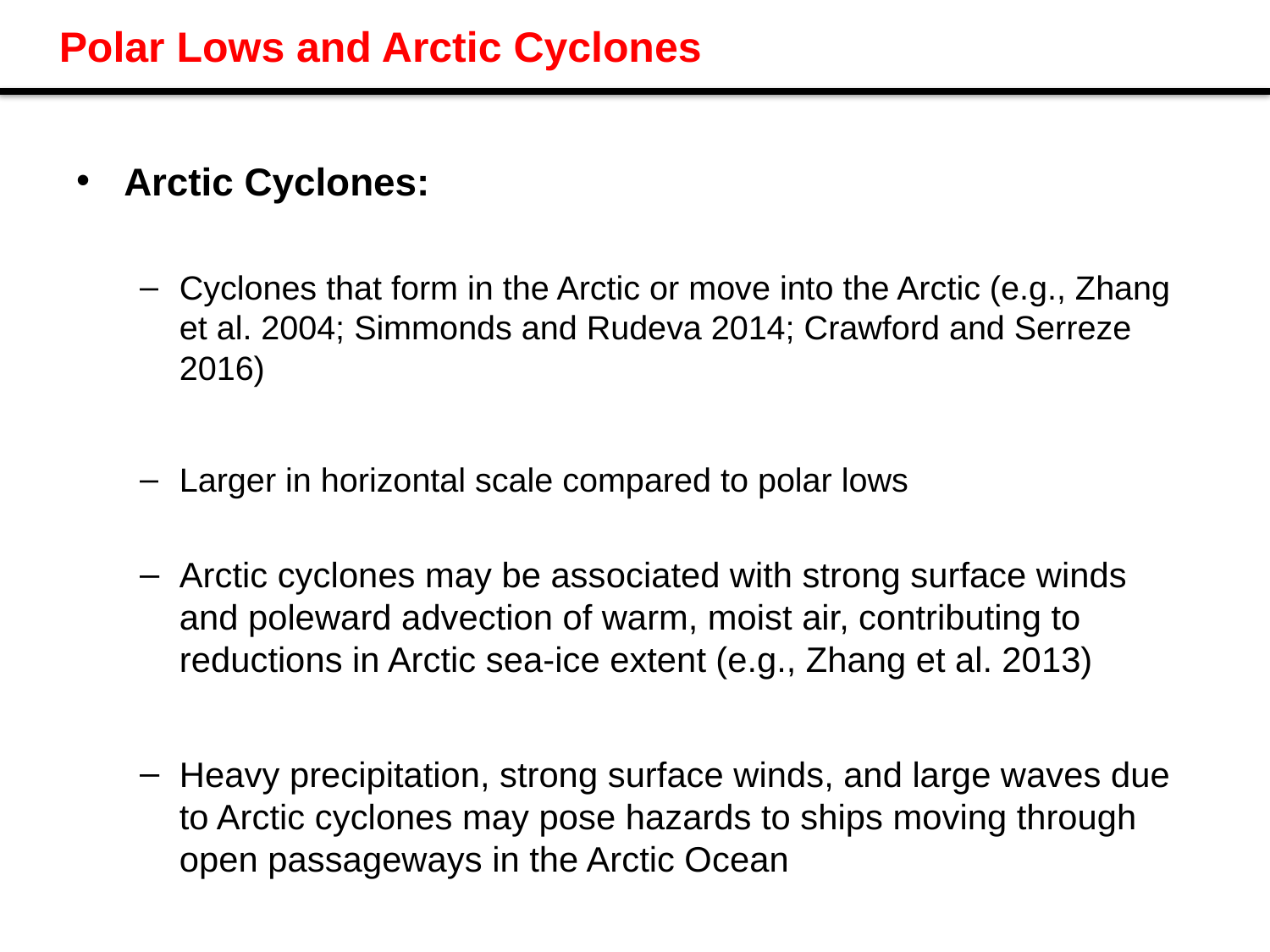

# Polar Lows and Arctic Cyclones
Arctic Cyclones:

Cyclones that form in the Arctic or move into the Arctic (e.g., Zhang et al. 2004; Simmonds and Rudeva 2014; Crawford and Serreze 2016)

Larger in horizontal scale compared to polar lows

Arctic cyclones may be associated with strong surface winds and poleward advection of warm, moist air, contributing to reductions in Arctic sea-ice extent (e.g., Zhang et al. 2013)

Heavy precipitation, strong surface winds, and large waves due to Arctic cyclones may pose hazards to ships moving through open passageways in the Arctic Ocean